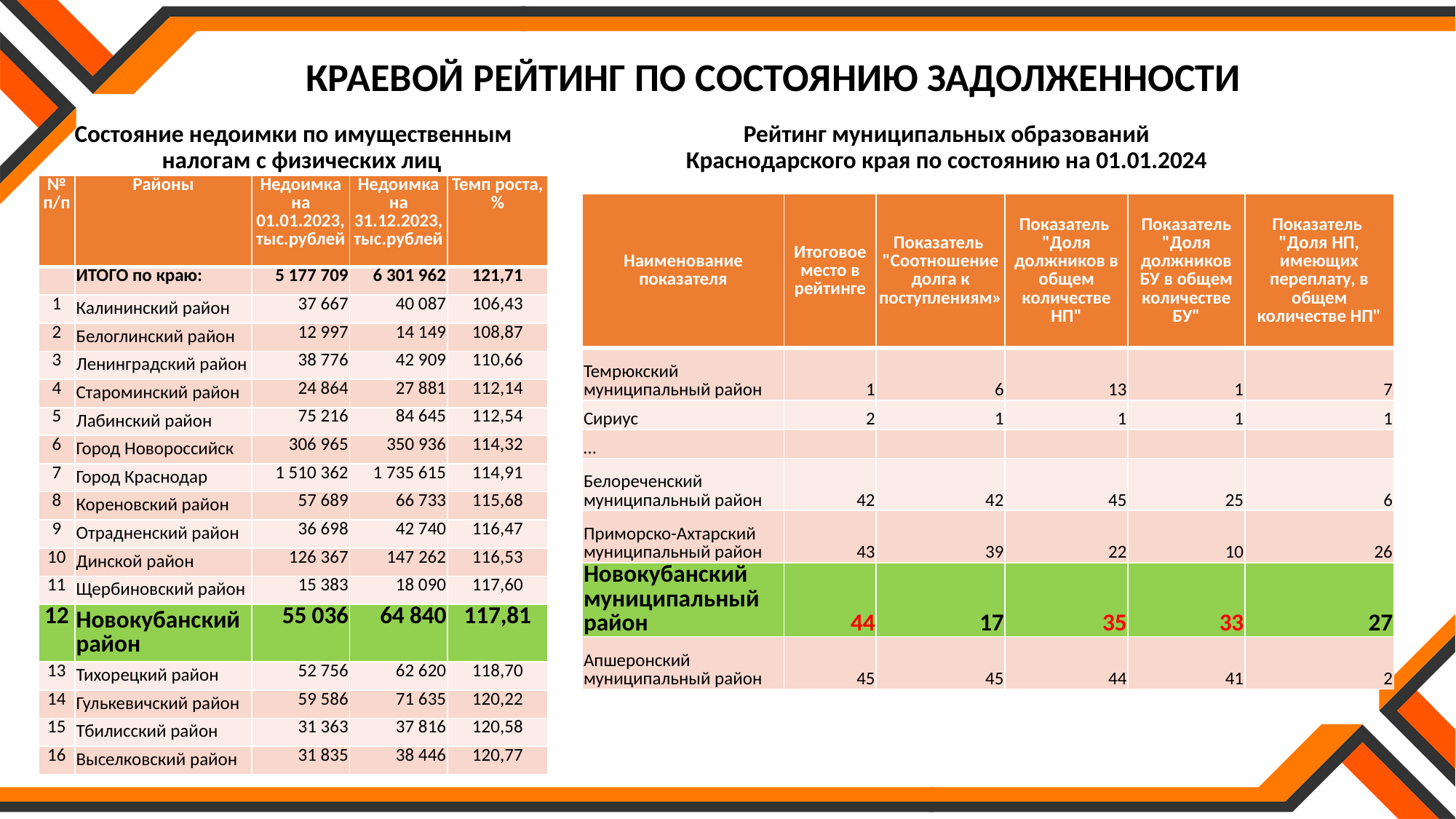

КРАЕВОЙ РЕЙТИНГ ПО СОСТОЯНИЮ ЗАДОЛЖЕННОСТИ
Рейтинг муниципальных образований Краснодарского края по состоянию на 01.01.2024
Состояние недоимки по имущественным    налогам с физических лиц
| № п/п | Районы | Недоимка на 01.01.2023, тыс.рублей | Недоимка на 31.12.2023, тыс.рублей | Темп роста, % |
| --- | --- | --- | --- | --- |
|  | ИТОГО по краю: | 5 177 709 | 6 301 962 | 121,71 |
| 1 | Калининский район | 37 667 | 40 087 | 106,43 |
| 2 | Белоглинский район | 12 997 | 14 149 | 108,87 |
| 3 | Ленинградский район | 38 776 | 42 909 | 110,66 |
| 4 | Староминский район | 24 864 | 27 881 | 112,14 |
| 5 | Лабинский район | 75 216 | 84 645 | 112,54 |
| 6 | Город Новороссийск | 306 965 | 350 936 | 114,32 |
| 7 | Город Краснодар | 1 510 362 | 1 735 615 | 114,91 |
| 8 | Кореновский район | 57 689 | 66 733 | 115,68 |
| 9 | Отрадненский район | 36 698 | 42 740 | 116,47 |
| 10 | Динской район | 126 367 | 147 262 | 116,53 |
| 11 | Щербиновский район | 15 383 | 18 090 | 117,60 |
| 12 | Новокубанский район | 55 036 | 64 840 | 117,81 |
| 13 | Тихорецкий район | 52 756 | 62 620 | 118,70 |
| 14 | Гулькевичский район | 59 586 | 71 635 | 120,22 |
| 15 | Тбилисский район | 31 363 | 37 816 | 120,58 |
| 16 | Выселковский район | 31 835 | 38 446 | 120,77 |
| Наименование показателя | Итоговое место в рейтинге | Показатель "Соотношение долга к поступлениям» | Показатель "Доля должников в общем количестве НП" | Показатель "Доля должников БУ в общем количестве БУ" | Показатель "Доля НП, имеющих переплату, в общем количестве НП" |
| --- | --- | --- | --- | --- | --- |
| Темрюкский муниципальный район | 1 | 6 | 13 | 1 | 7 |
| Сириус | 2 | 1 | 1 | 1 | 1 |
| … |  |  |  |  |  |
| Белореченский муниципальный район | 42 | 42 | 45 | 25 | 6 |
| Приморско-Ахтарский муниципальный район | 43 | 39 | 22 | 10 | 26 |
| Новокубанский муниципальный район | 44 | 17 | 35 | 33 | 27 |
| Апшеронский муниципальный район | 45 | 45 | 44 | 41 | 2 |